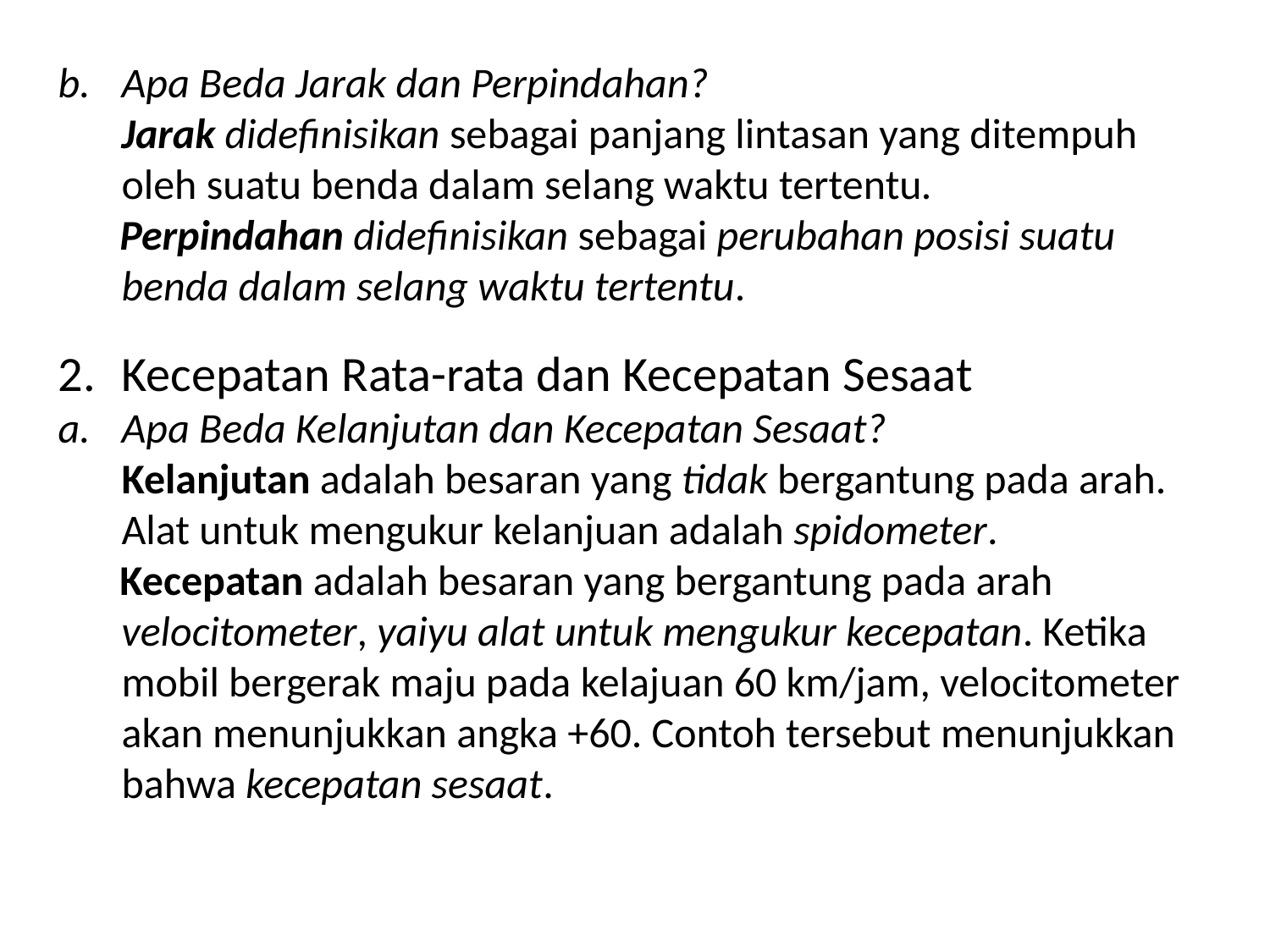

b.	Apa Beda Jarak dan Perpindahan?
	Jarak didefinisikan sebagai panjang lintasan yang ditempuh oleh suatu benda dalam selang waktu tertentu.
Perpindahan didefinisikan sebagai perubahan posisi suatu benda dalam selang waktu tertentu.
2.	Kecepatan Rata-rata dan Kecepatan Sesaat
Apa Beda Kelanjutan dan Kecepatan Sesaat?
	Kelanjutan adalah besaran yang tidak bergantung pada arah. Alat untuk mengukur kelanjuan adalah spidometer.
Kecepatan adalah besaran yang bergantung pada arah velocitometer, yaiyu alat untuk mengukur kecepatan. Ketika mobil bergerak maju pada kelajuan 60 km/jam, velocitometer akan menunjukkan angka +60. Contoh tersebut menunjukkan bahwa kecepatan sesaat.